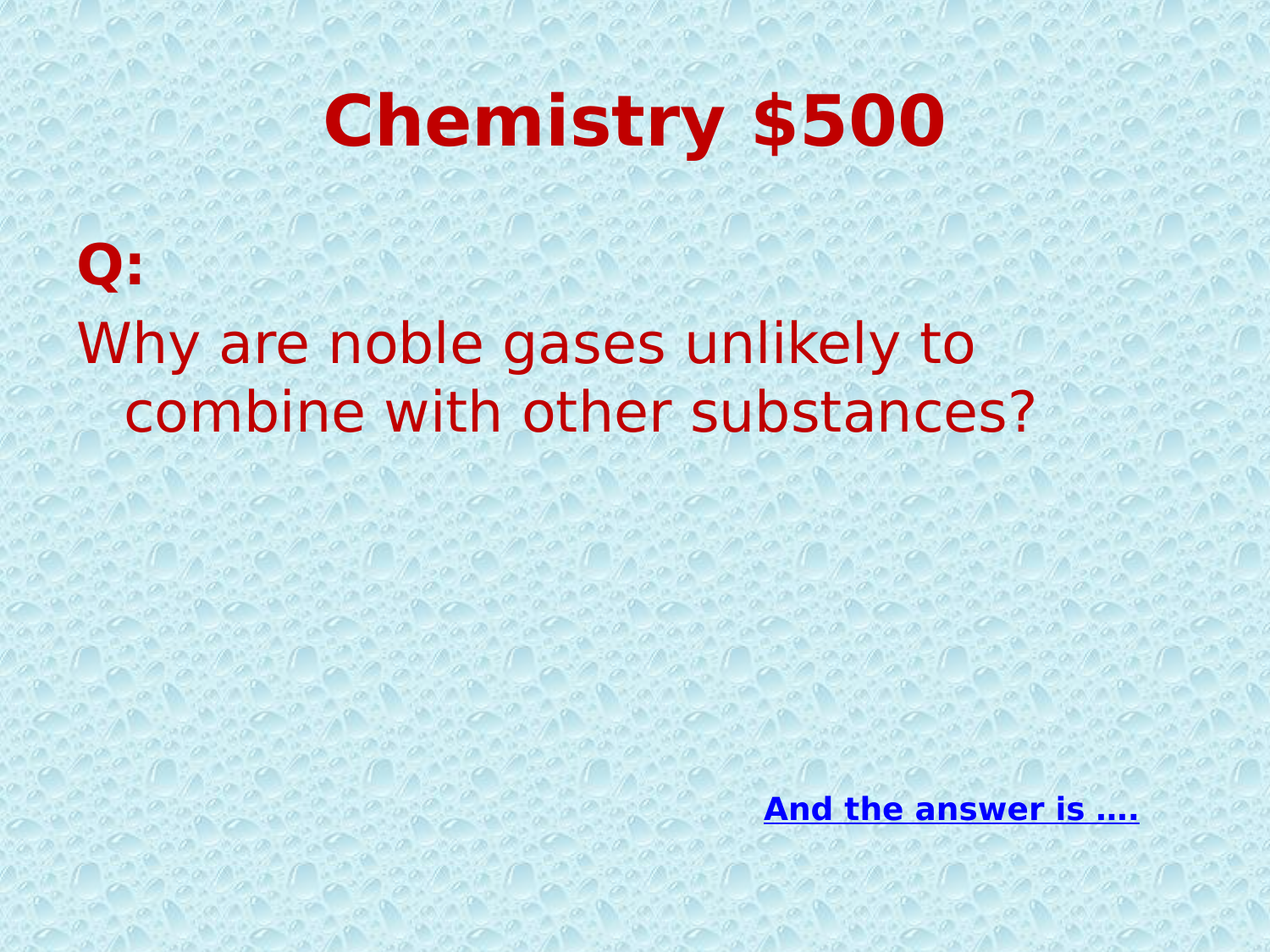

# Chemistry $500
Q:
Why are noble gases unlikely to combine with other substances?
And the answer is ….